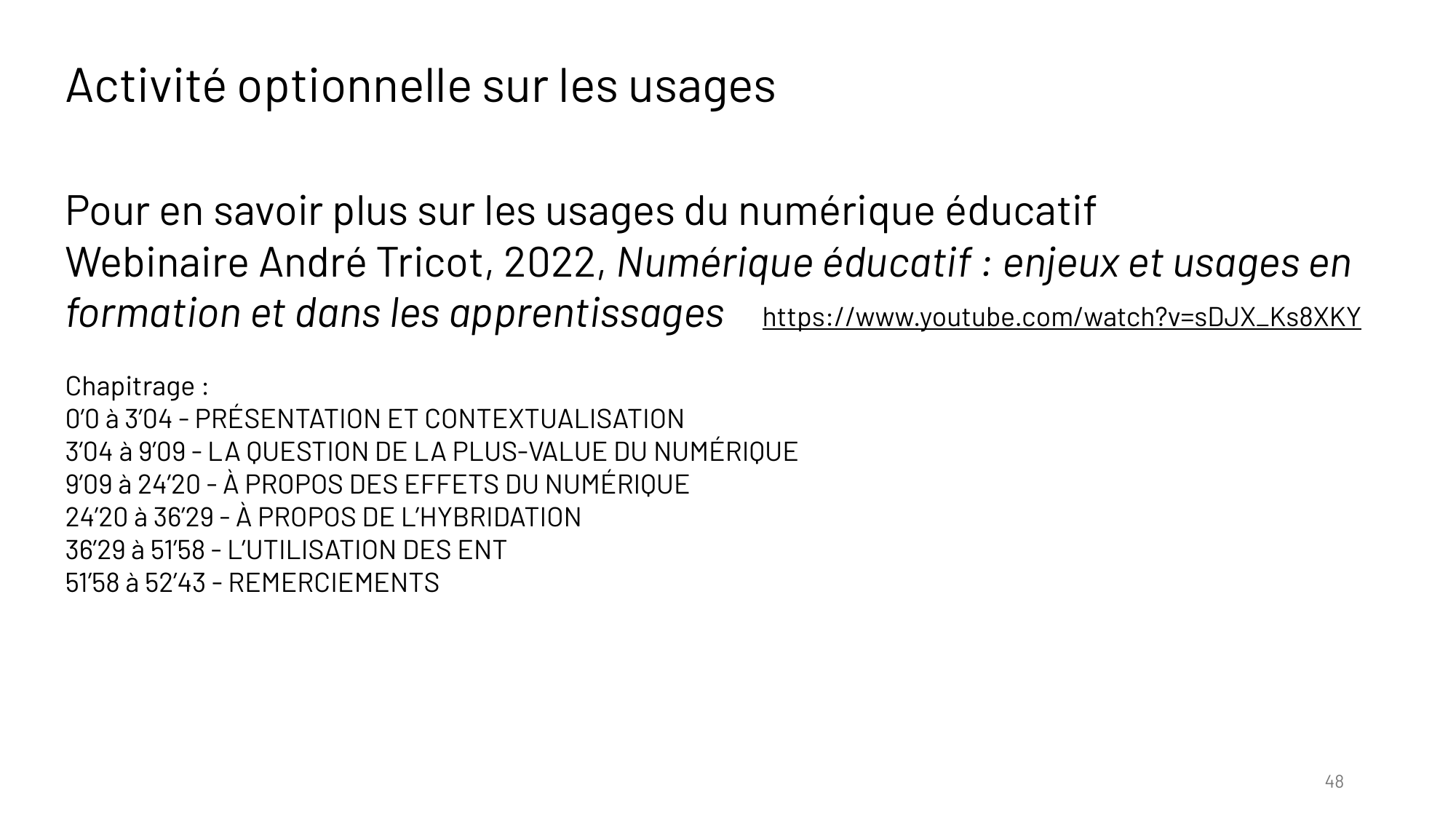

Activité optionnelle sur les usages
Pour en savoir plus sur les usages du numérique éducatif
Webinaire André Tricot, 2022, Numérique éducatif : enjeux et usages en formation et dans les apprentissages

Chapitrage :
0’0 à 3’04 - PRÉSENTATION ET CONTEXTUALISATION
3’04 à 9’09 - LA QUESTION DE LA PLUS-VALUE DU NUMÉRIQUE
9’09 à 24’20 - À PROPOS DES EFFETS DU NUMÉRIQUE
24’20 à 36’29 - À PROPOS DE L’HYBRIDATION
36’29 à 51’58 - L’UTILISATION DES ENT
51’58 à 52’43 - REMERCIEMENTS

https://www.youtube.com/watch?v=sDJX_Ks8XKY
48